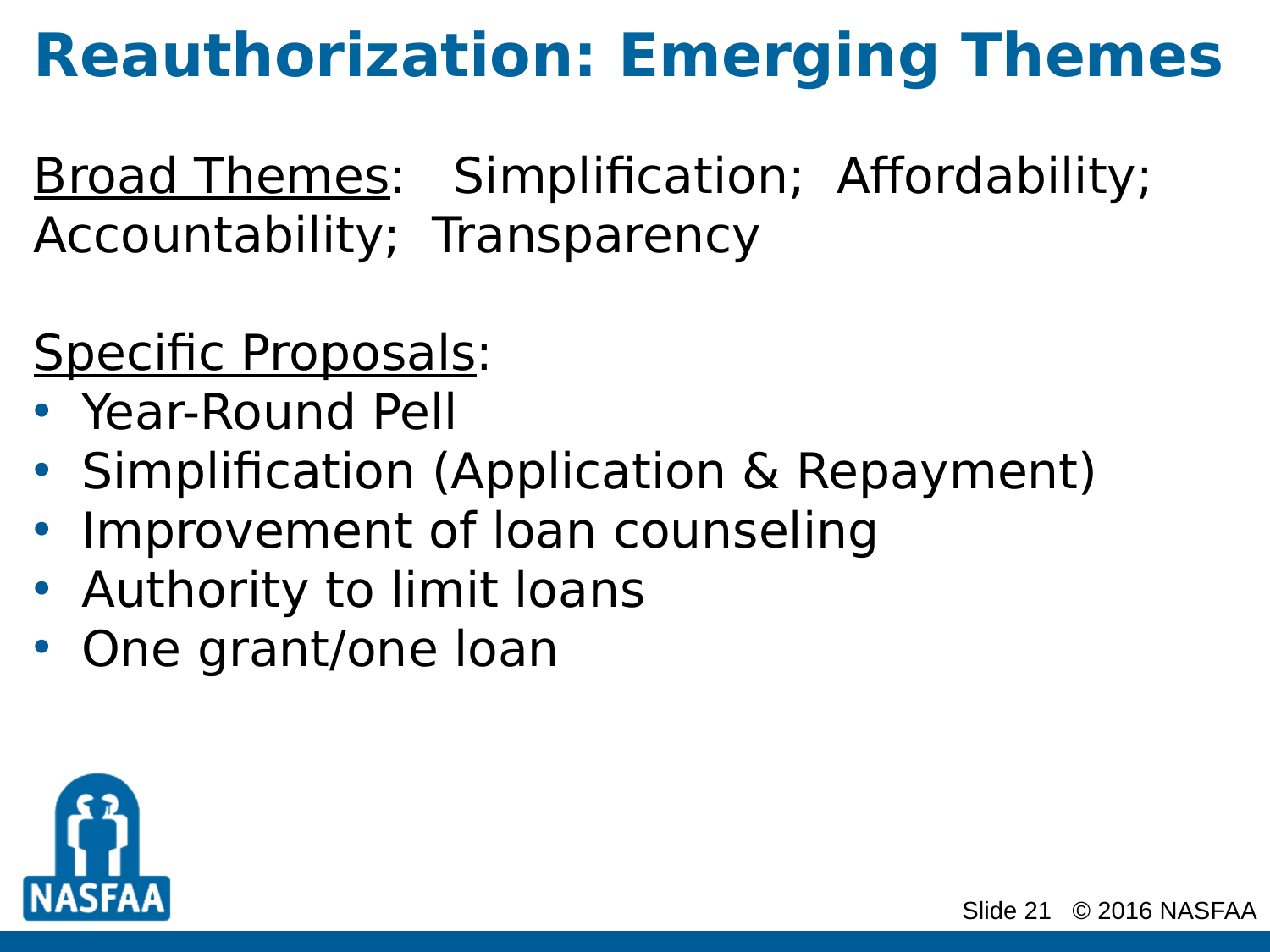

# Reauthorization: Emerging Themes
Broad Themes:   Simplification;  Affordability; Accountability;  Transparency

Specific Proposals:
Year-Round Pell
Simplification (Application & Repayment)
Improvement of loan counseling
Authority to limit loans
One grant/one loan